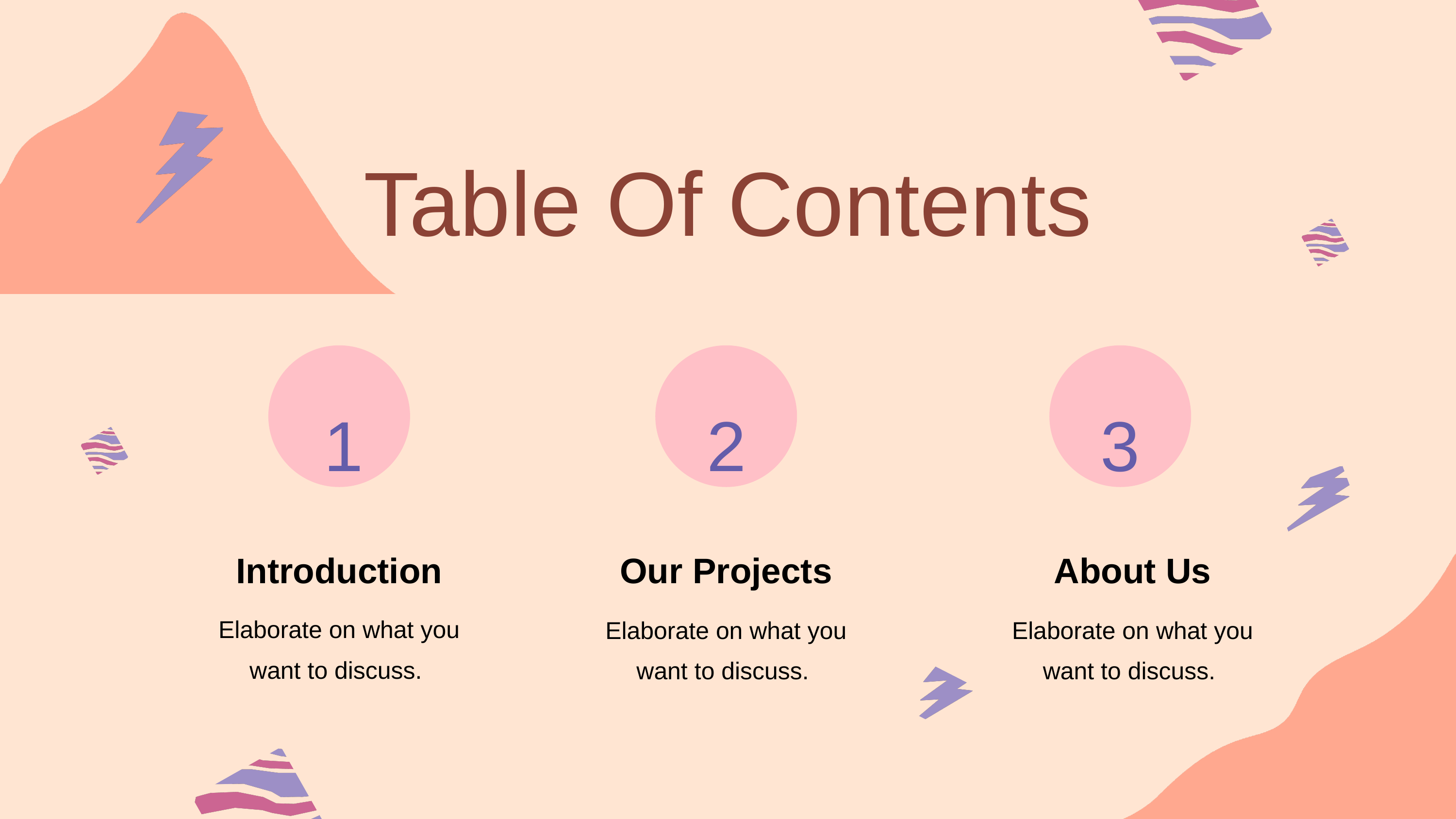

Table Of Contents

1
Introduction
Elaborate on what you want to discuss.

2
Our Projects
Elaborate on what you want to discuss.

3
About Us
Elaborate on what you want to discuss.